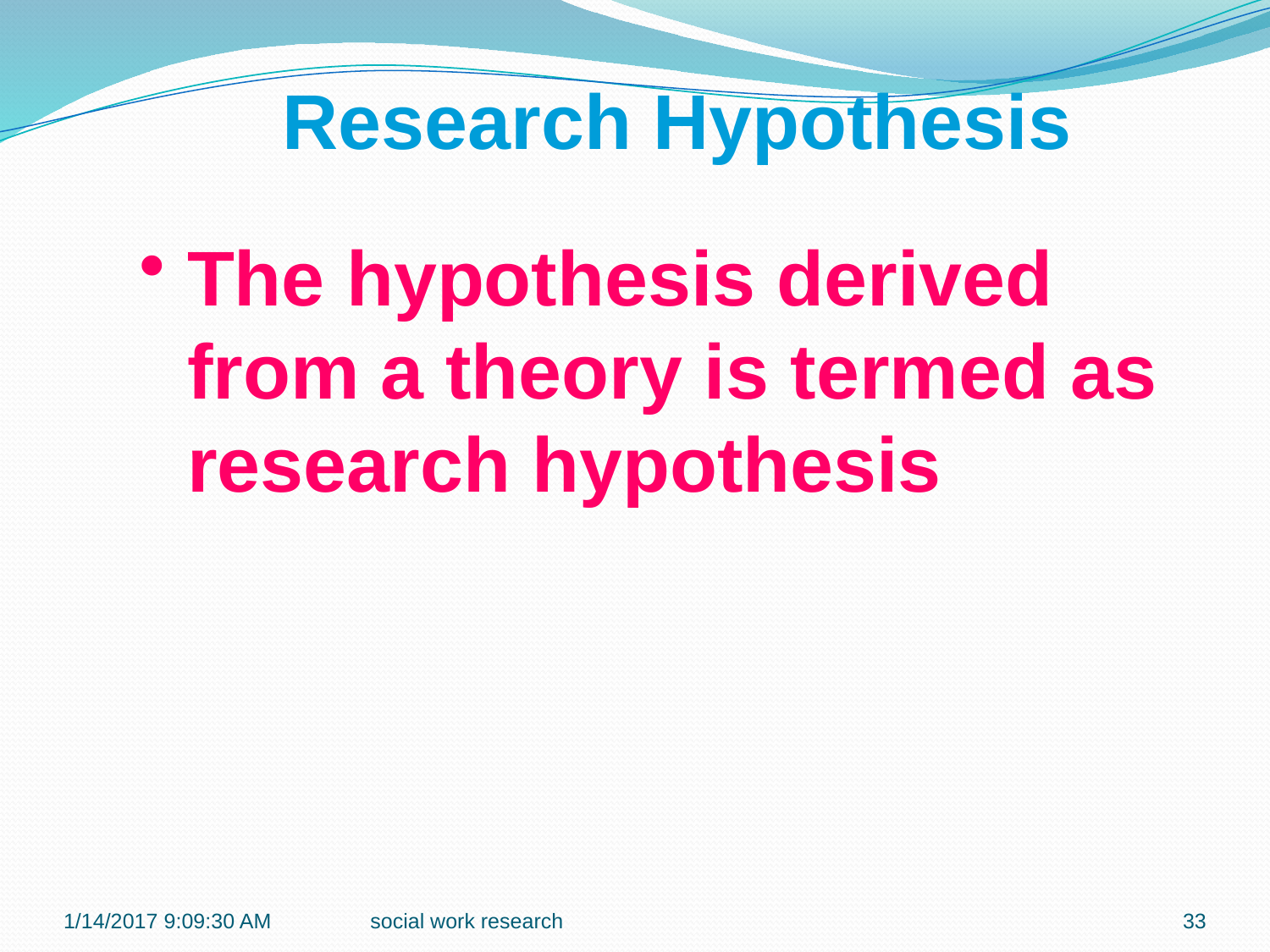

Research Hypothesis
The hypothesis derived from a theory is termed as research hypothesis
1/14/2017 9:09:30 AM
social work research
33